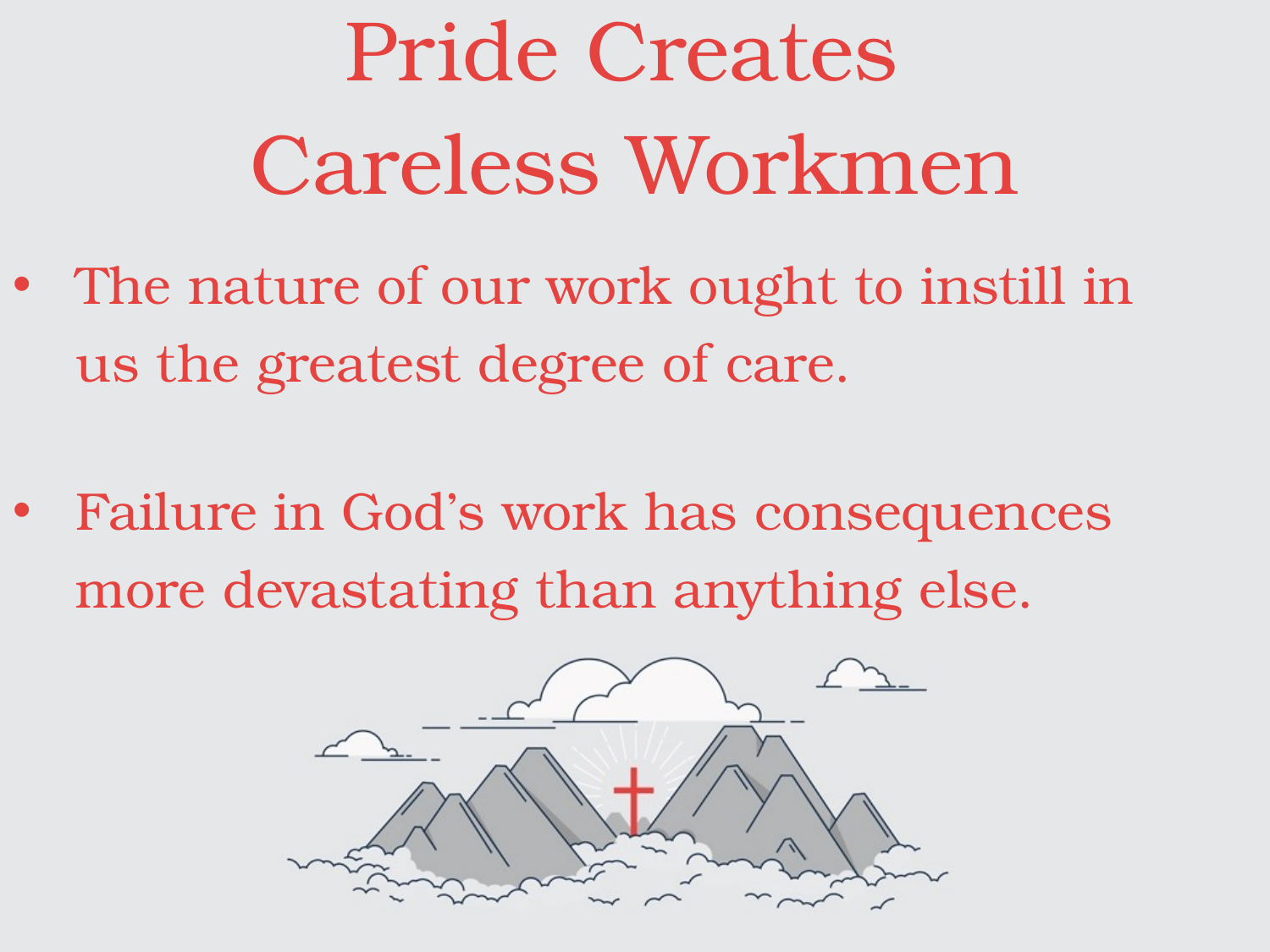

# Pride Creates Careless Workmen
The nature of our work ought to instill in
us the greatest degree of care.
Failure in God’s work has consequences more devastating than anything else.